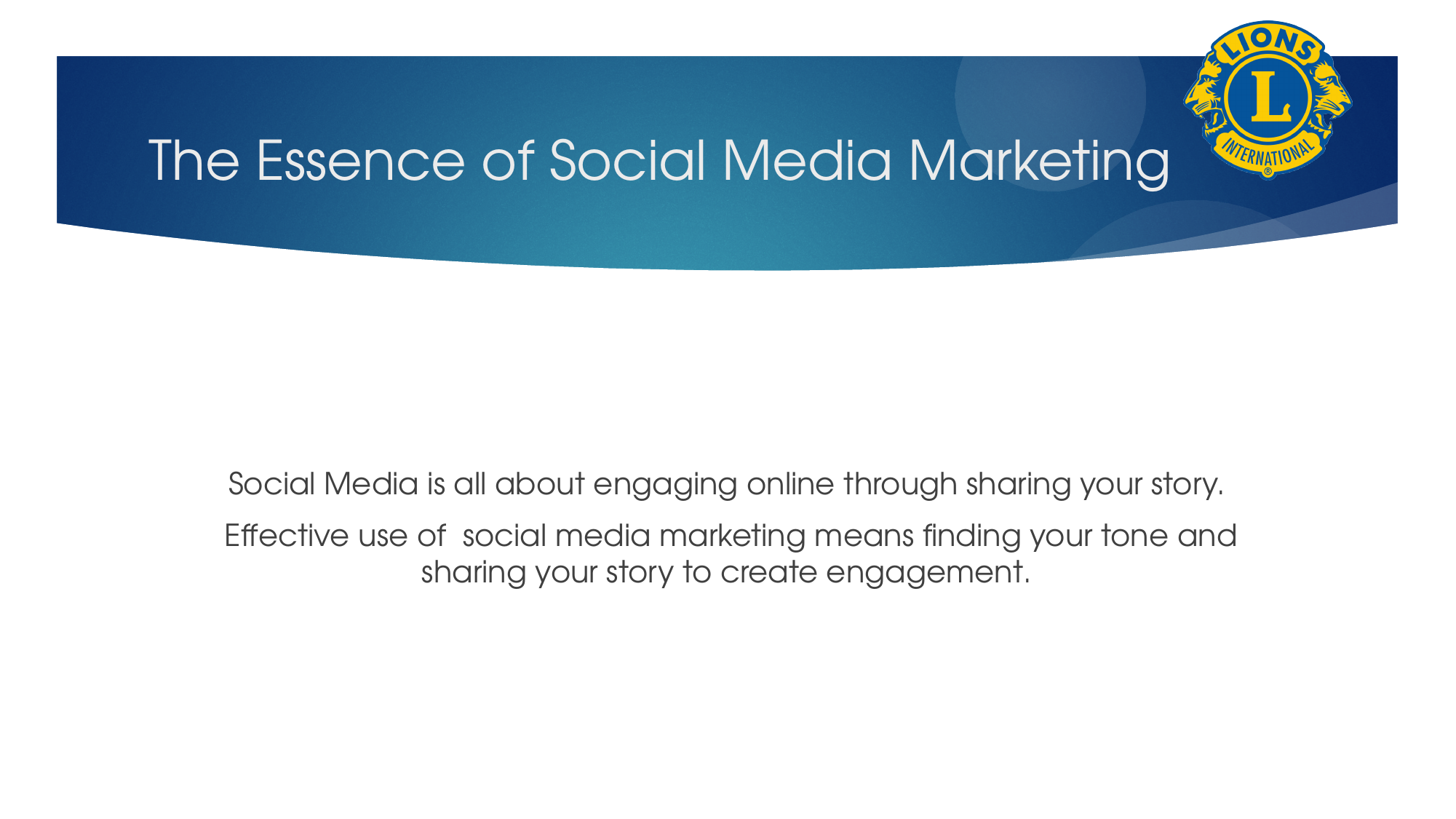

# The Essence of Social Media Marketing

Social Media is all about engaging online through sharing your story.
Effective use of  social media marketing means finding your tone and sharing your story to create engagement.